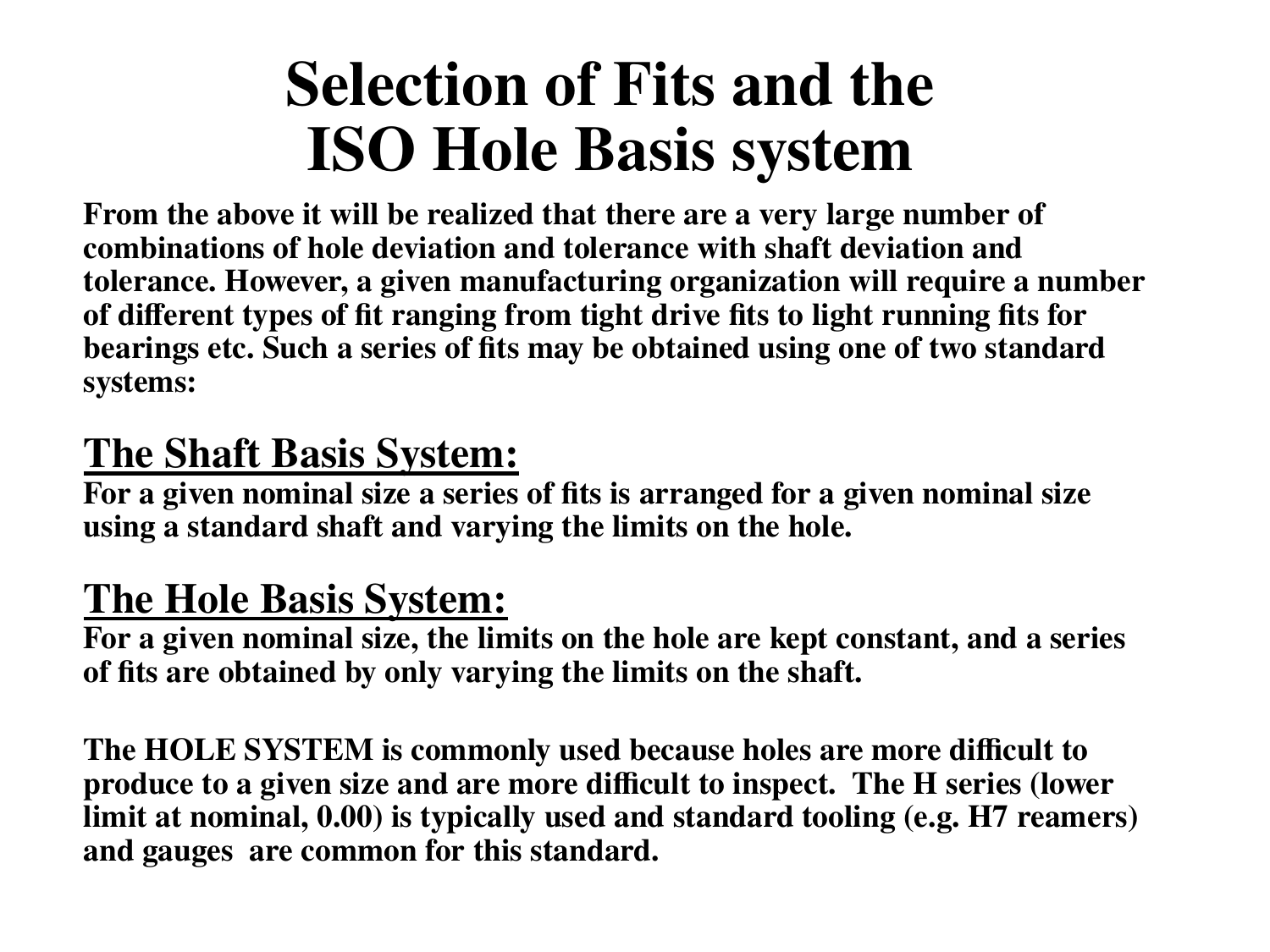

# Selection of Fits and the ISO Hole Basis system
From the above it will be realized that there are a very large number of combinations of hole deviation and tolerance with shaft deviation and tolerance. However, a given manufacturing organization will require a number of different types of fit ranging from tight drive fits to light running fits for bearings etc. Such a series of fits may be obtained using one of two standard systems:

The Shaft Basis System:
For a given nominal size a series of fits is arranged for a given nominal size using a standard shaft and varying the limits on the hole.

The Hole Basis System:
For a given nominal size, the limits on the hole are kept constant, and a series of fits are obtained by only varying the limits on the shaft.

The HOLE SYSTEM is commonly used because holes are more difficult to produce to a given size and are more difficult to inspect.  The H series (lower limit at nominal, 0.00) is typically used and standard tooling (e.g. H7 reamers) and gauges  are common for this standard.